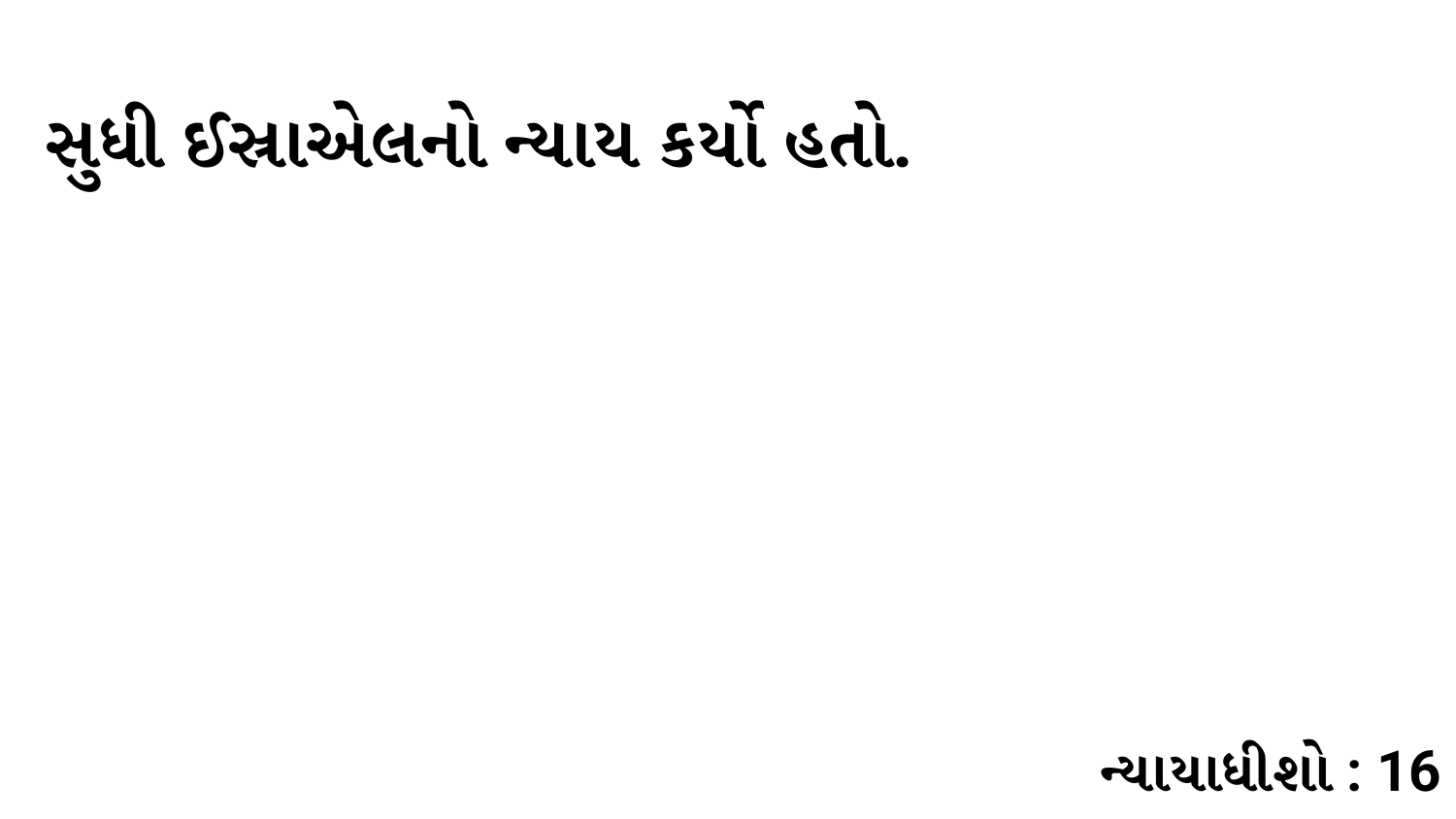

સુધી ઈસ્રાએલનો ન્યાય કર્યો હતો.
ન્યાયાધીશો : 16